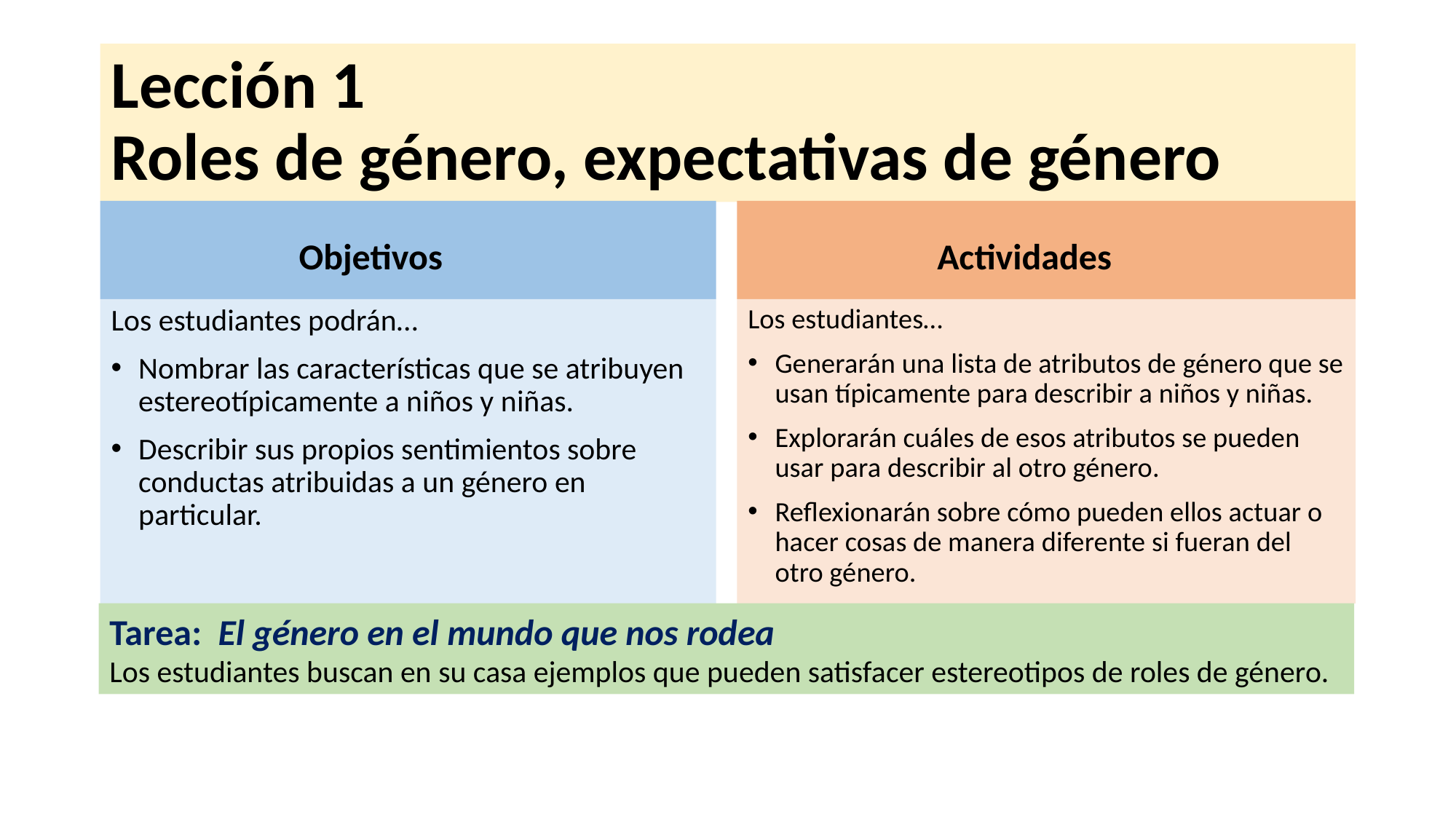

# Lección 1 Roles de género, expectativas de género
Objetivos

Actividades

Los estudiantes podrán…
Nombrar las características que se atribuyen estereotípicamente a niños y niñas.
Describir sus propios sentimientos sobre conductas atribuidas a un género en particular.
Los estudiantes…
Generarán una lista de atributos de género que se usan típicamente para describir a niños y niñas.
Explorarán cuáles de esos atributos se pueden usar para describir al otro género.
Reflexionarán sobre cómo pueden ellos actuar o hacer cosas de manera diferente si fueran del otro género.

Tarea:  El género en el mundo que nos rodea
Los estudiantes buscan en su casa ejemplos que pueden satisfacer estereotipos de roles de género.